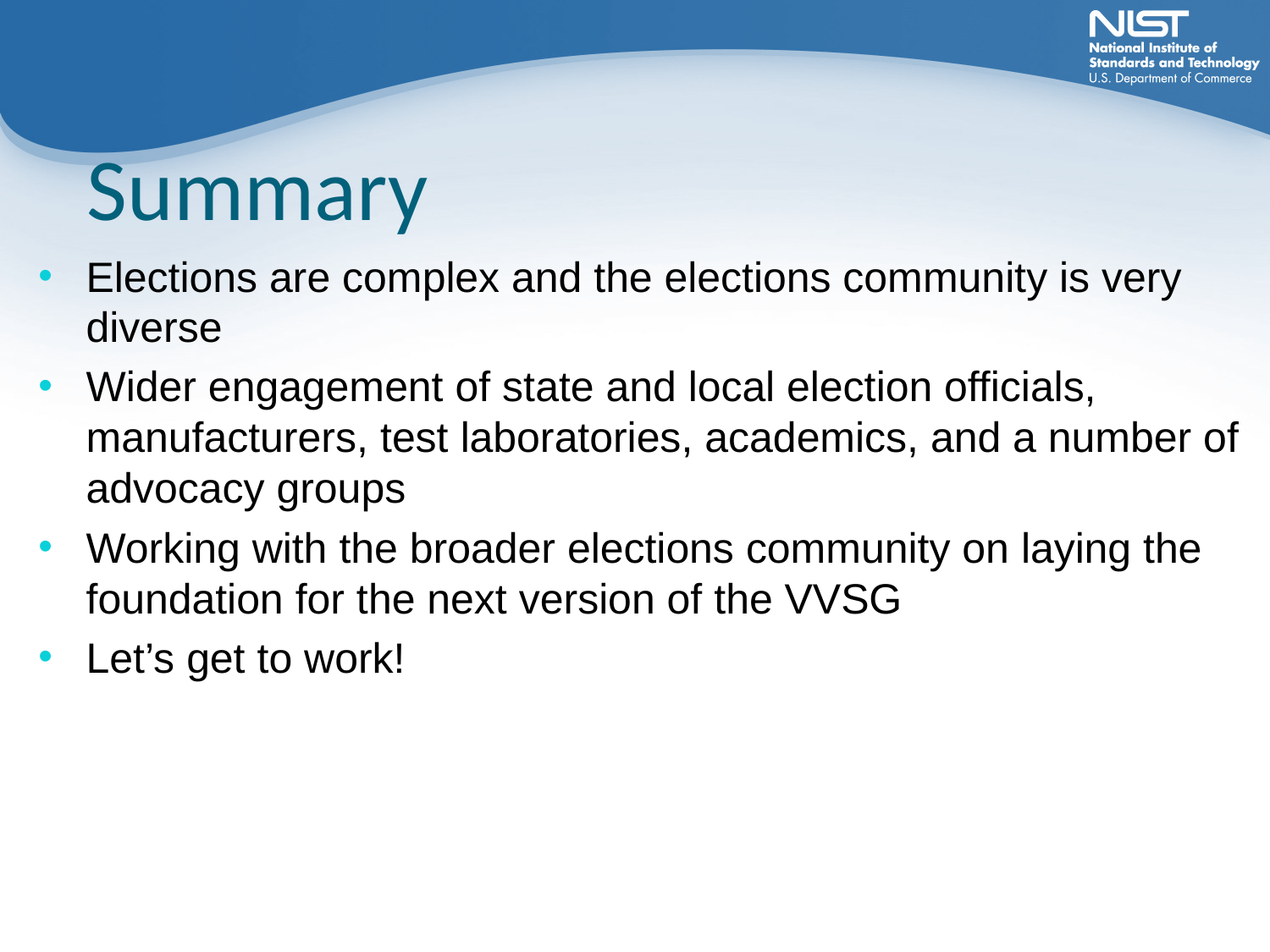

# Summary
Elections are complex and the elections community is very diverse
Wider engagement of state and local election officials, manufacturers, test laboratories, academics, and a number of advocacy groups
Working with the broader elections community on laying the foundation for the next version of the VVSG
Let’s get to work!